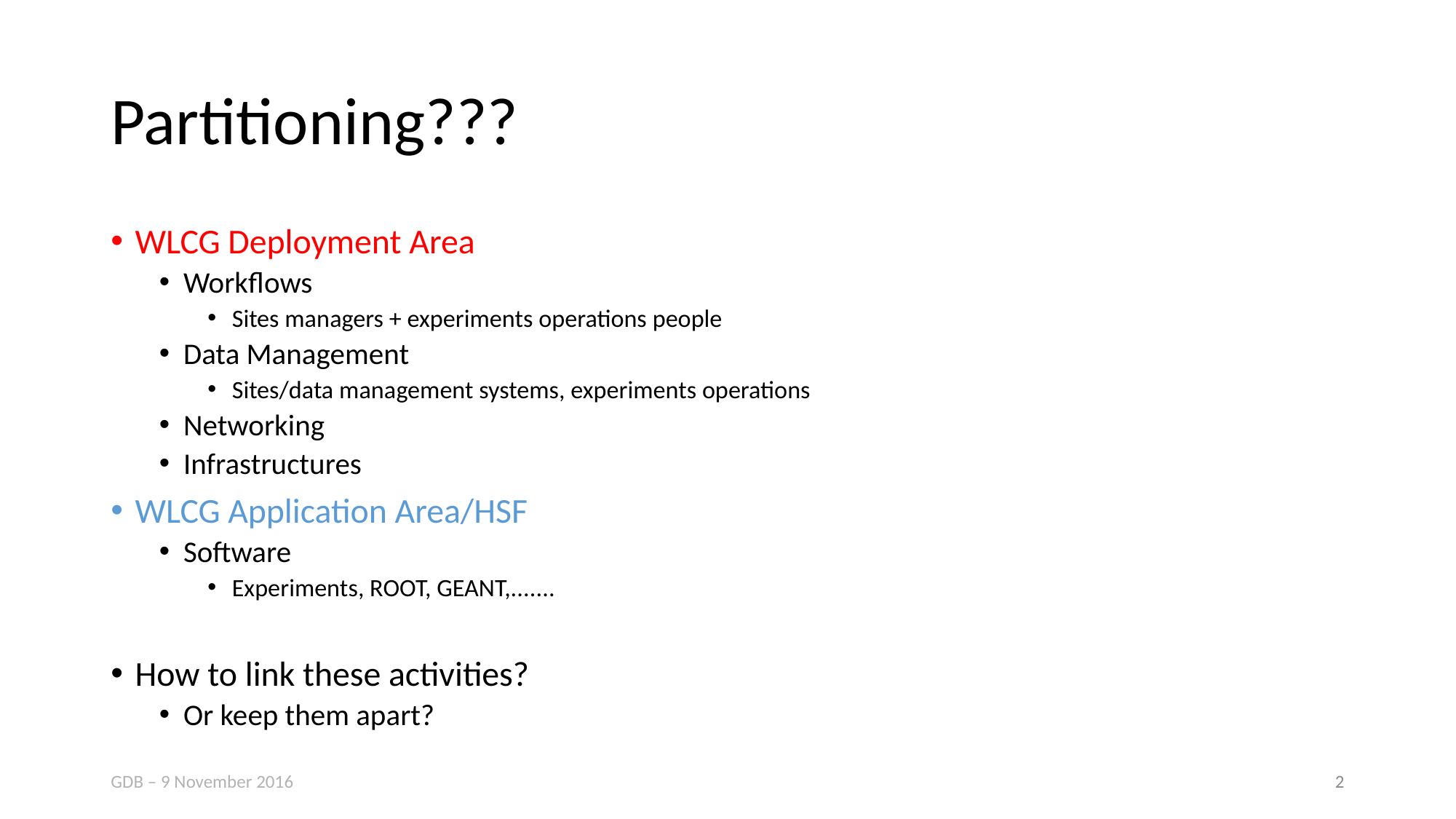

# Partitioning???
WLCG Deployment Area
Workflows
Sites managers + experiments operations people
Data Management
Sites/data management systems, experiments operations
Networking
Infrastructures
WLCG Application Area/HSF
Software
Experiments, ROOT, GEANT,.......

How to link these activities?
Or keep them apart?

GDB – 9 November 2016
2